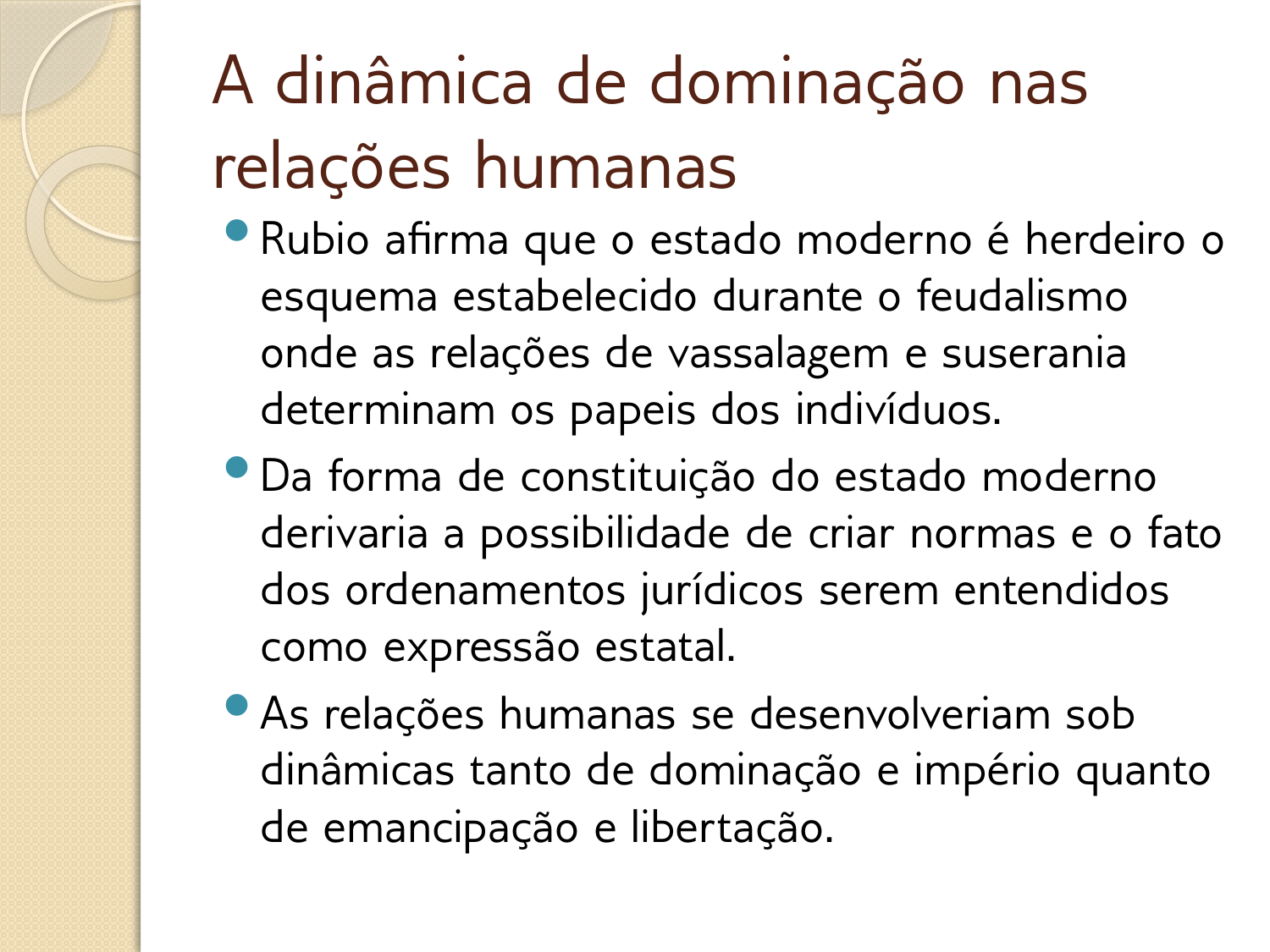

# A dinâmica de dominação nas relações humanas
Rubio afirma que o estado moderno é herdeiro o esquema estabelecido durante o feudalismo onde as relações de vassalagem e suserania determinam os papeis dos indivíduos.
Da forma de constituição do estado moderno derivaria a possibilidade de criar normas e o fato dos ordenamentos jurídicos serem entendidos como expressão estatal.
As relações humanas se desenvolveriam sob dinâmicas tanto de dominação e império quanto de emancipação e libertação.